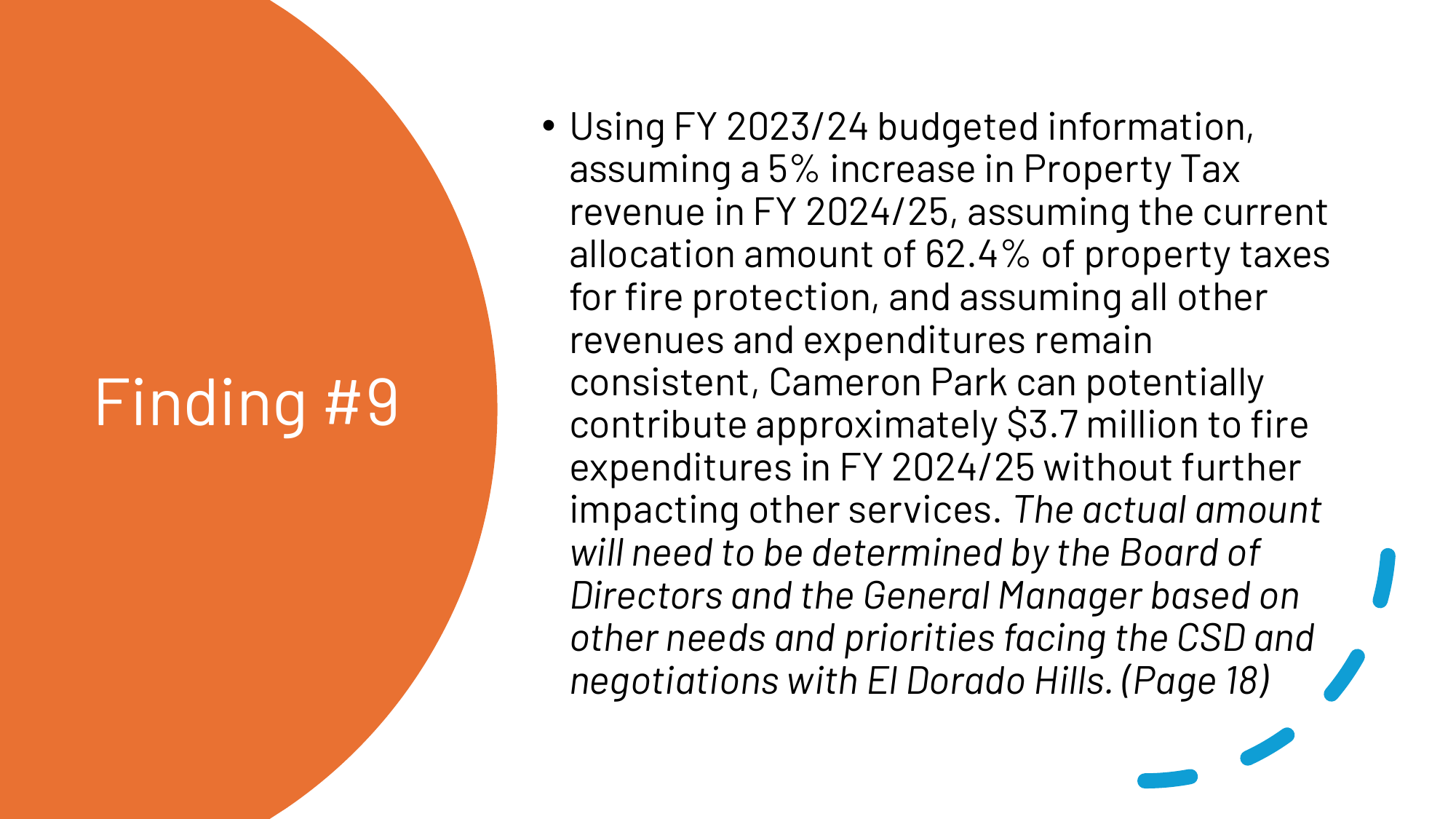

Using FY 2023/24 budgeted information, assuming a 5% increase in Property Tax revenue in FY 2024/25, assuming the current allocation amount of 62.4% of property taxes for fire protection, and assuming all other revenues and expenditures remain consistent, Cameron Park can potentially contribute approximately $3.7 million to fire expenditures in FY 2024/25 without further impacting other services. The actual amount will need to be determined by the Board of Directors and the General Manager based on other needs and priorities facing the CSD and negotiations with El Dorado Hills. (Page 18)
# Finding #9